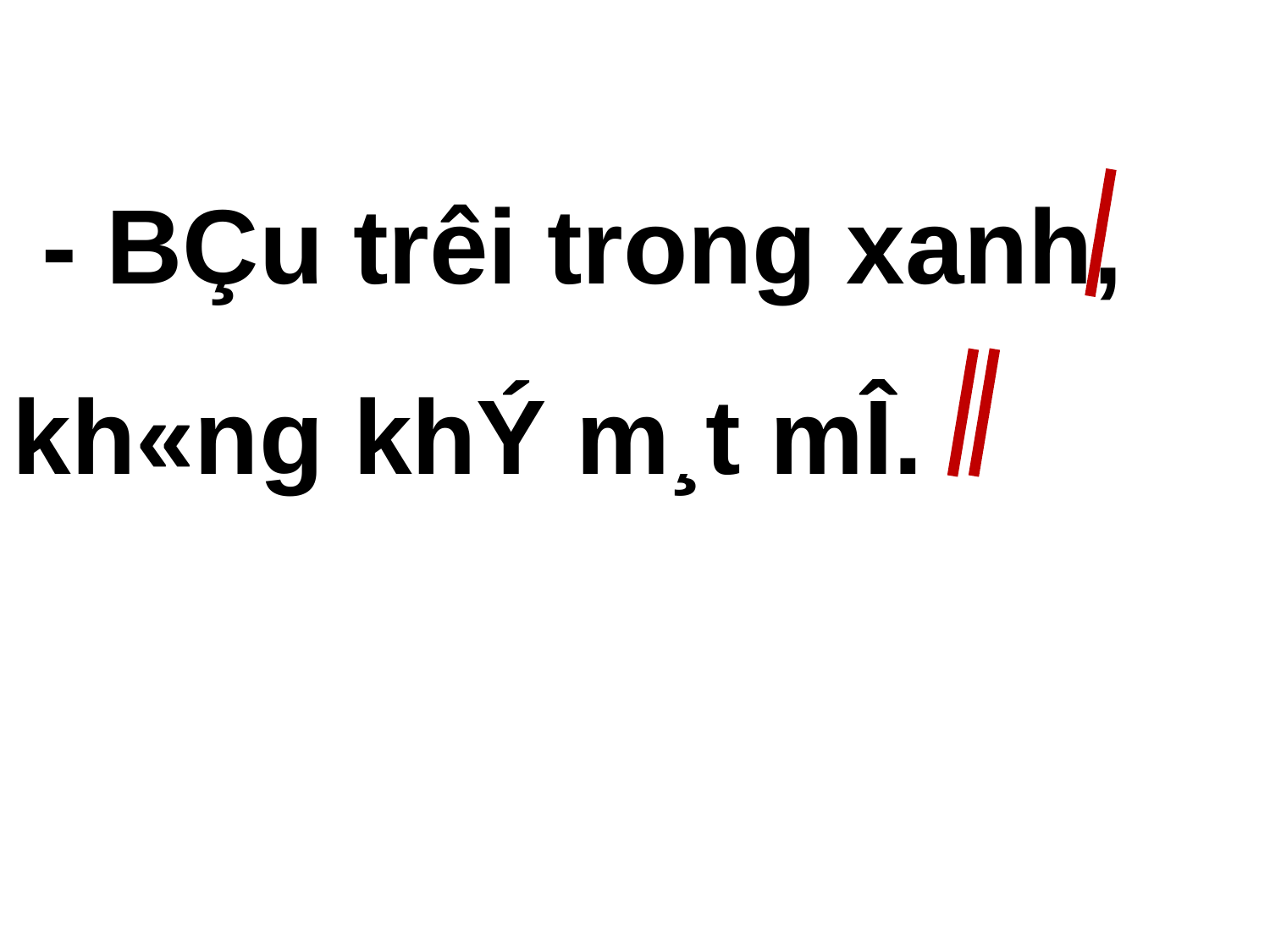

- BÇu trêi trong xanh, kh«ng khÝ m¸t mÎ.